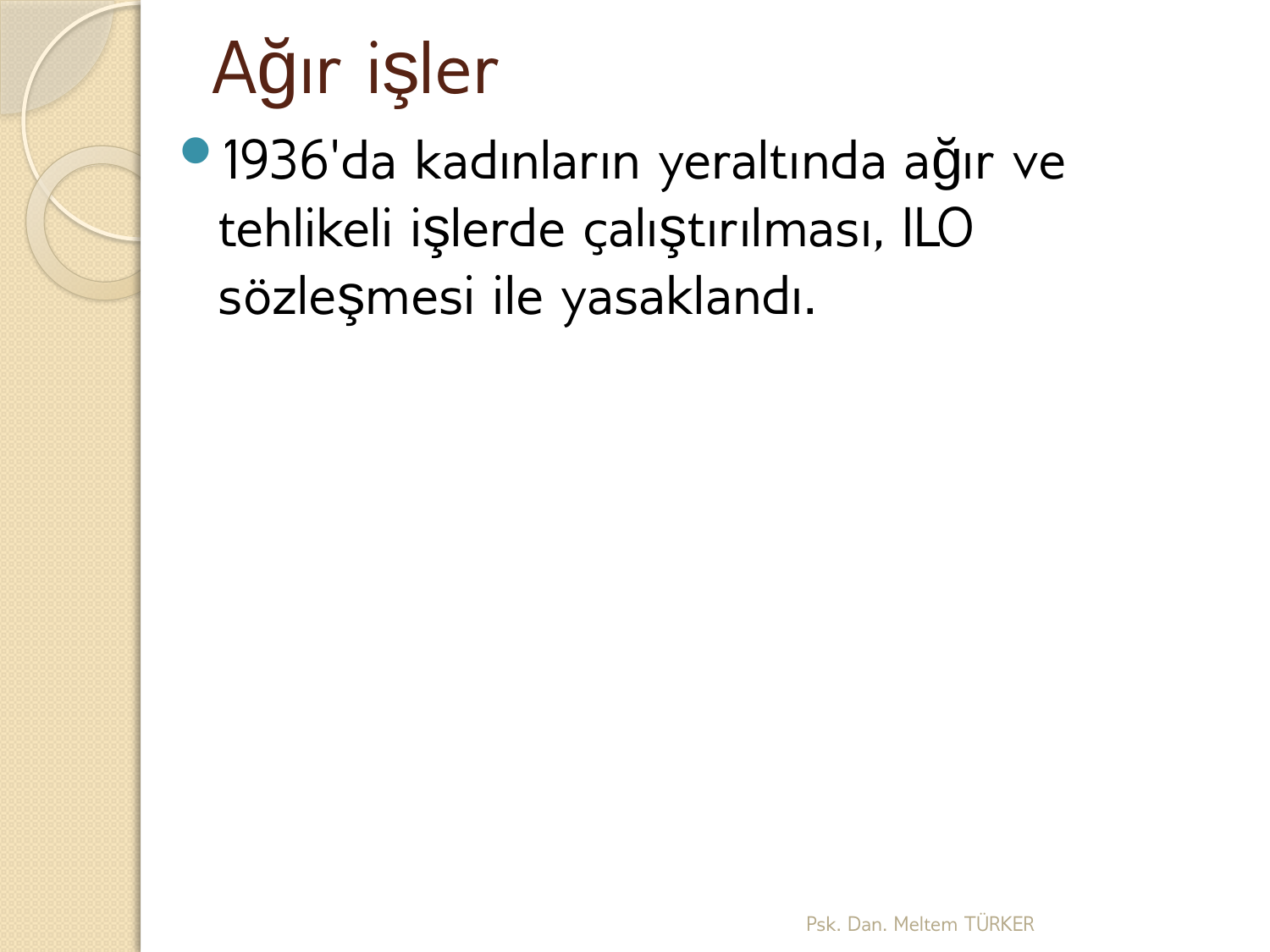

# Ağır işler
1936'da kadınların yeraltında ağır ve tehlikeli işlerde çalıştırılması, ILO sözleşmesi ile yasaklandı.
Psk. Dan. Meltem TÜRKER